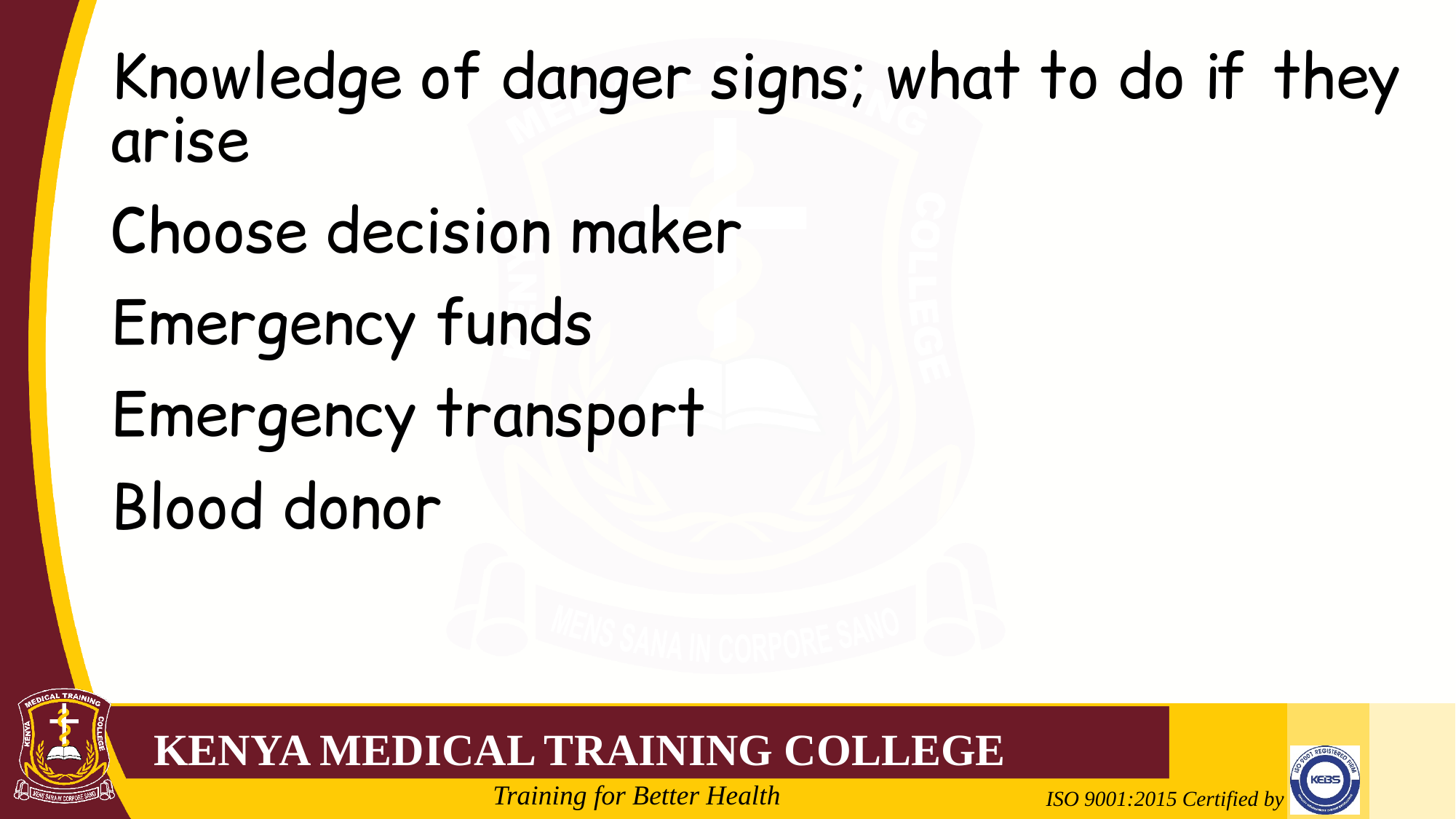

Knowledge of danger signs; what to do if  they arise
Choose decision maker
Emergency funds
Emergency transport
Blood donor